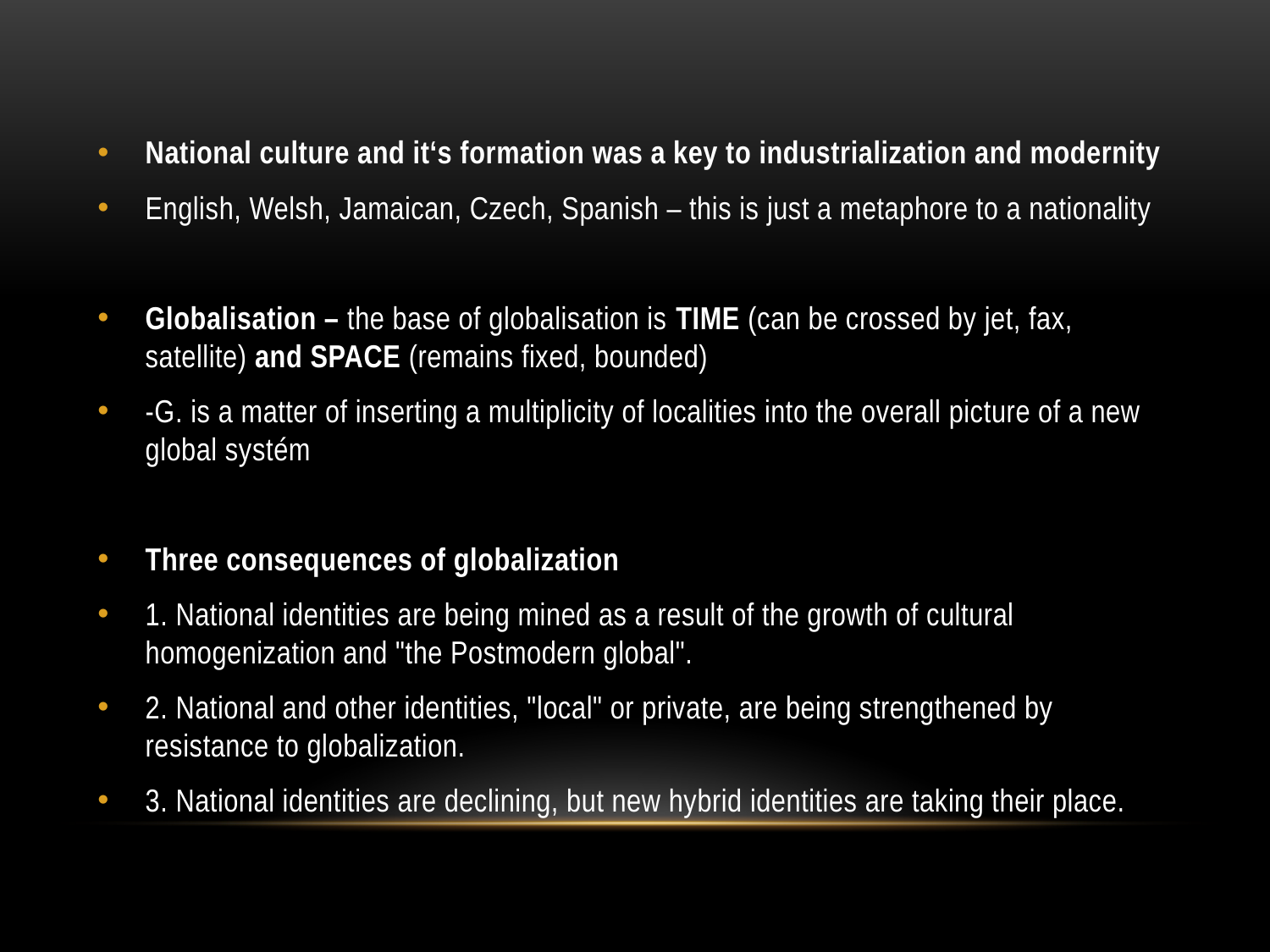

National culture and it‘s formation was a key to industrialization and modernity
English, Welsh, Jamaican, Czech, Spanish – this is just a metaphore to a nationality

Globalisation – the base of globalisation is TIME (can be crossed by jet, fax, satellite) and SPACE (remains fixed, bounded)
-G. is a matter of inserting a multiplicity of localities into the overall picture of a new global systém

Three consequences of globalization
1. National identities are being mined as a result of the growth of cultural homogenization and "the Postmodern global".
2. National and other identities, "local" or private, are being strengthened by resistance to globalization.
3. National identities are declining, but new hybrid identities are taking their place.